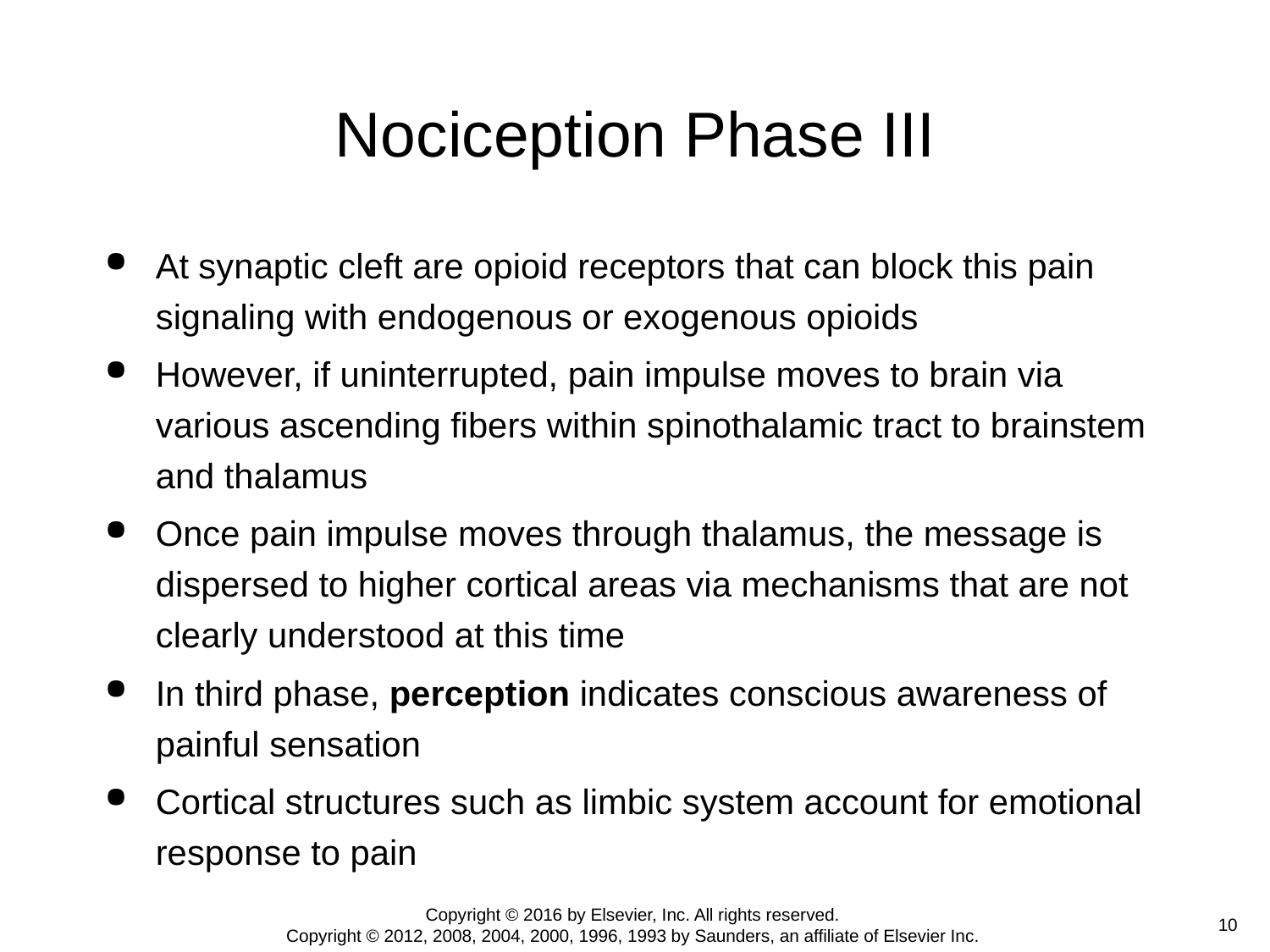

# Nociception Phase III
At synaptic cleft are opioid receptors that can block this pain signaling with endogenous or exogenous opioids
However, if uninterrupted, pain impulse moves to brain via various ascending fibers within spinothalamic tract to brainstem and thalamus
Once pain impulse moves through thalamus, the message is dispersed to higher cortical areas via mechanisms that are not clearly understood at this time
In third phase, perception indicates conscious awareness of painful sensation
Cortical structures such as limbic system account for emotional response to pain
Copyright © 2016 by Elsevier, Inc. All rights reserved.
Copyright © 2012, 2008, 2004, 2000, 1996, 1993 by Saunders, an affiliate of Elsevier Inc.
 10